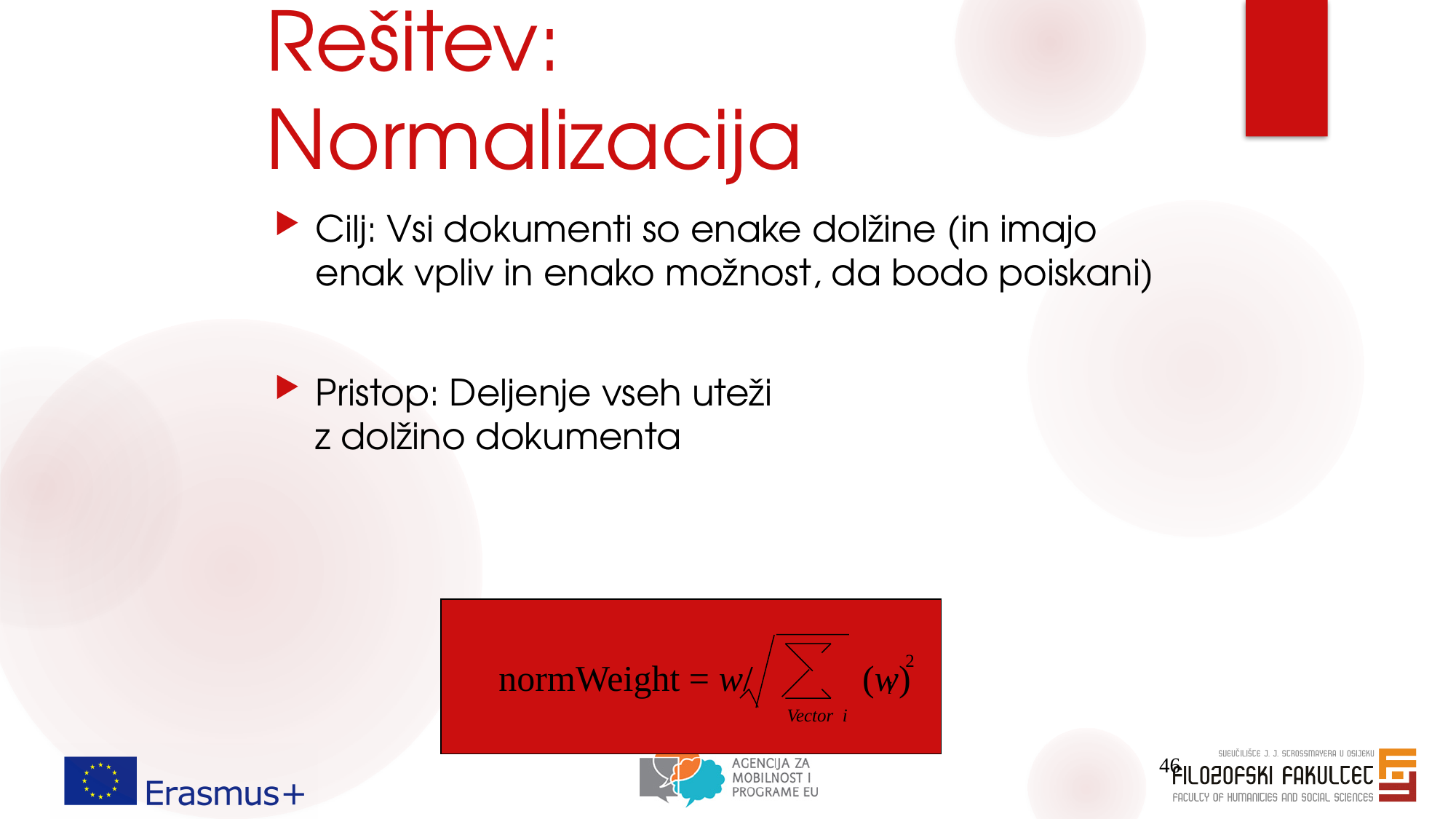

# Rešitev: Normalizacija
Cilj: Vsi dokumenti so enake dolžine (in imajo enak vpliv in enako možnost, da bodo poiskani)

Pristop: Deljenje vseh uteži
z dolžino dokumenta

   normWeight = w/            (w)

2

i

Vector  i
46